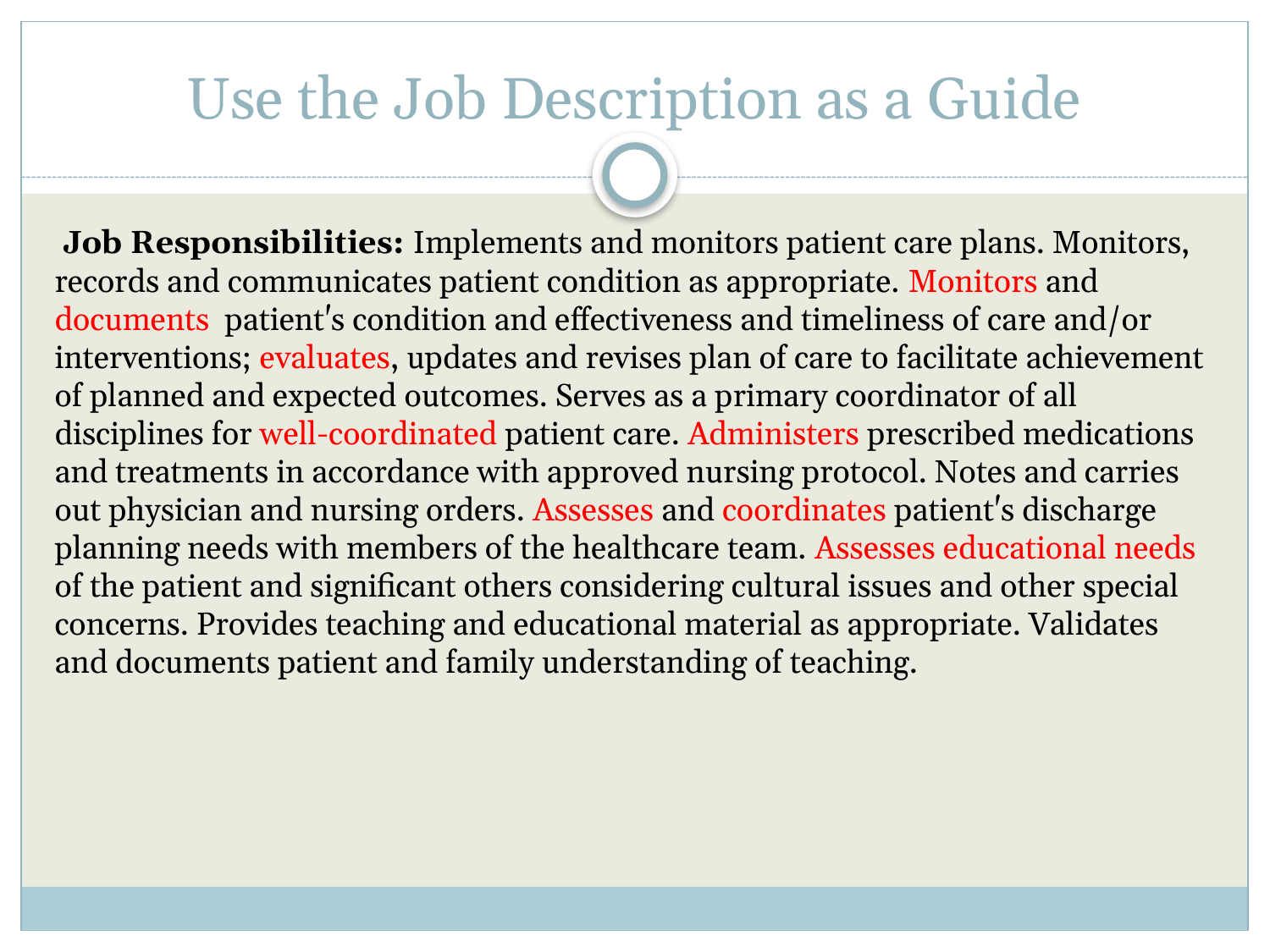

# Use the Job Description as a Guide
 Job Responsibilities: Implements and monitors patient care plans. Monitors, records and communicates patient condition as appropriate. Monitors and documents  patient's condition and effectiveness and timeliness of care and/or interventions; evaluates, updates and revises plan of care to facilitate achievement of planned and expected outcomes. Serves as a primary coordinator of all disciplines for well-coordinated patient care. Administers prescribed medications and treatments in accordance with approved nursing protocol. Notes and carries out physician and nursing orders. Assesses and coordinates patient's discharge planning needs with members of the healthcare team. Assesses educational needs of the patient and significant others considering cultural issues and other special concerns. Provides teaching and educational material as appropriate. Validates and documents patient and family understanding of teaching.